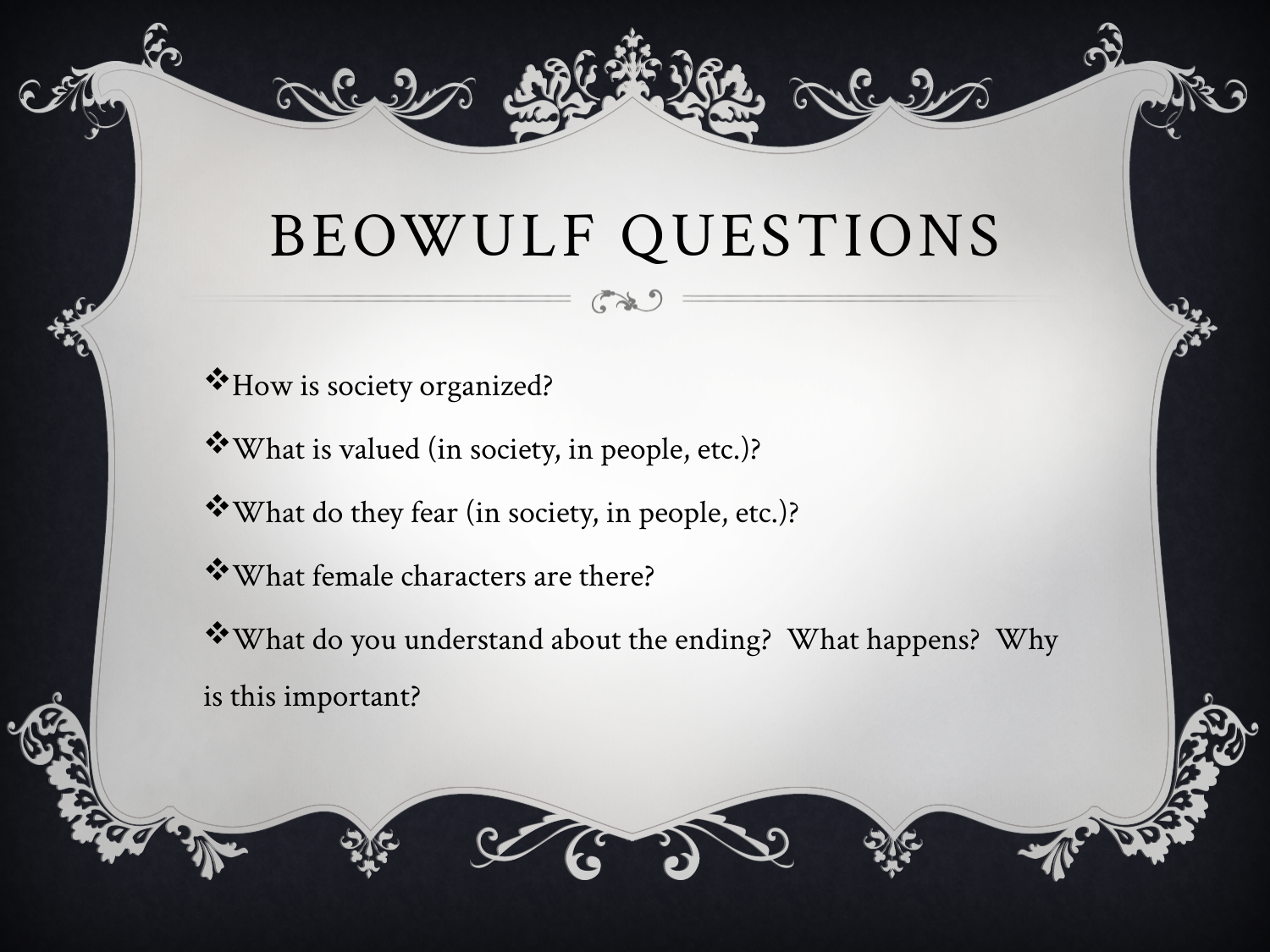

# Beowulf Questions
How is society organized?
What is valued (in society, in people, etc.)?
What do they fear (in society, in people, etc.)?
What female characters are there?
What do you understand about the ending?  What happens?  Why is this important?